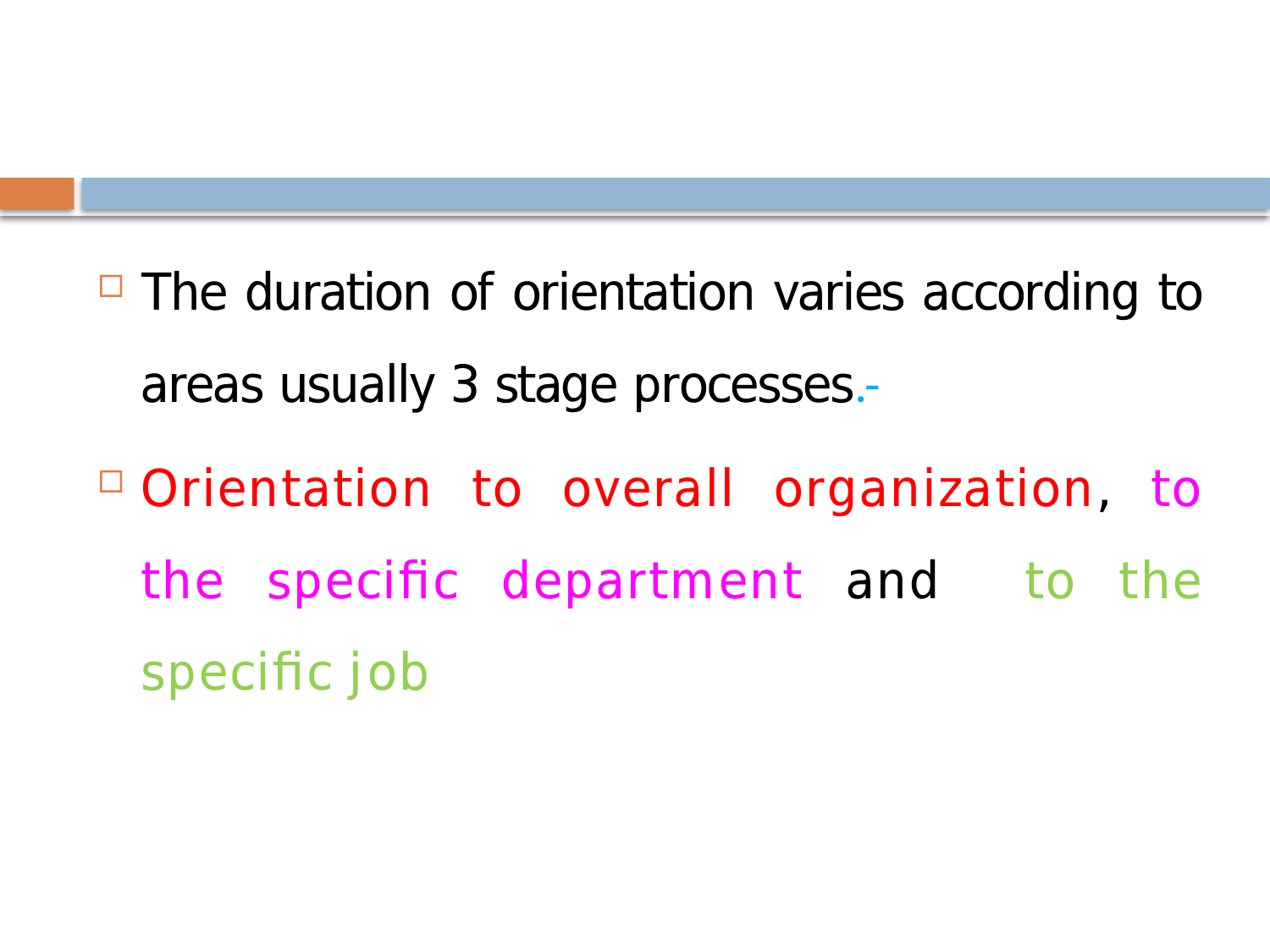

#
The duration of orientation varies according to areas usually 3 stage processes.-
Orientation to overall organization, to the specific department and  to the specific job